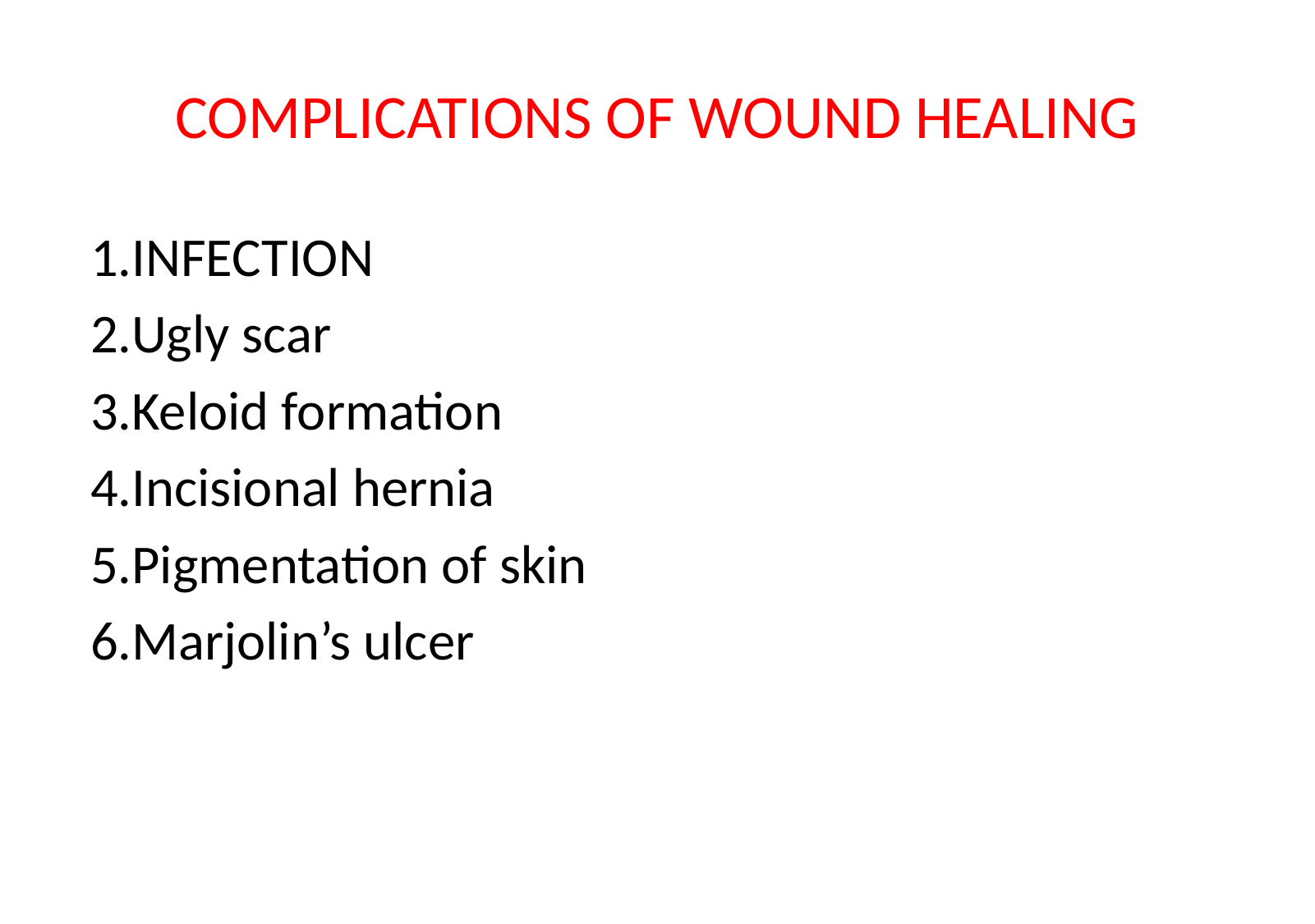

# COMPLICATIONS OF WOUND HEALING
 1.INFECTION
 2.Ugly scar
 3.Keloid formation
 4.Incisional hernia
 5.Pigmentation of skin
 6.Marjolin’s ulcer